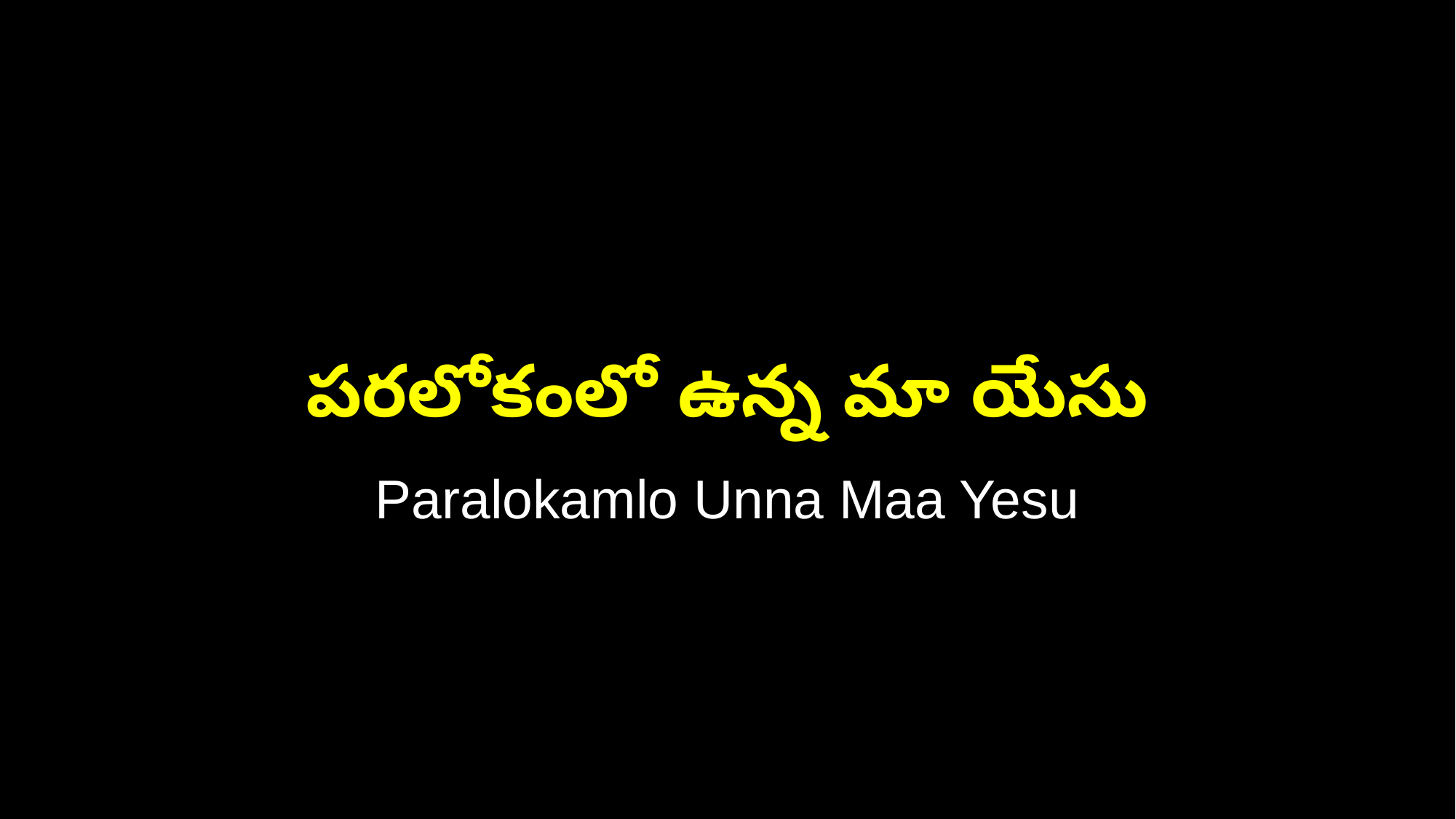

పరలోకంలో ఉన్న మా యేసు
Paralokamlo Unna Maa Yesu